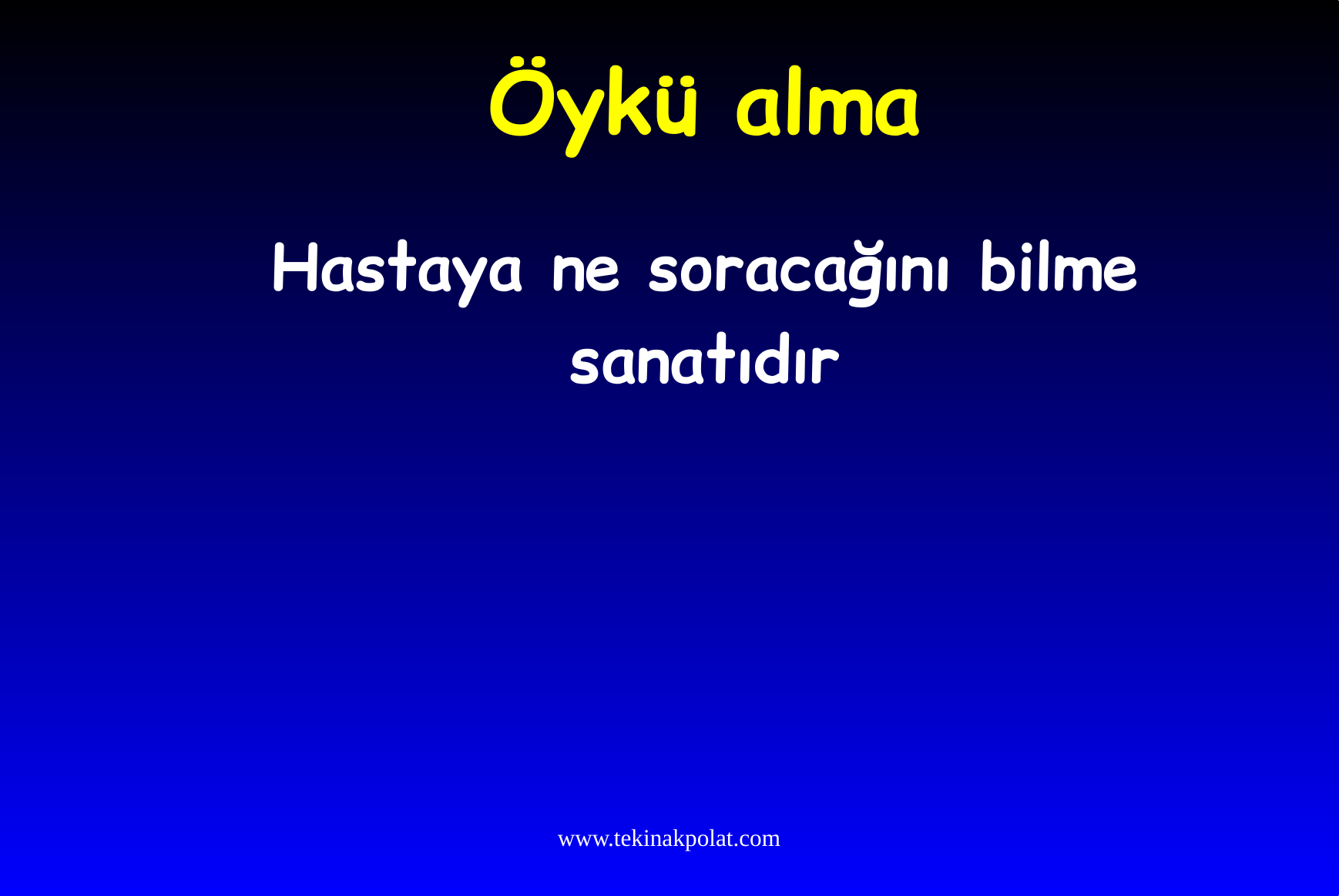

# Öykü alma
Hastaya ne soracağını bilme sanatıdır

www.tekinakpolat.com